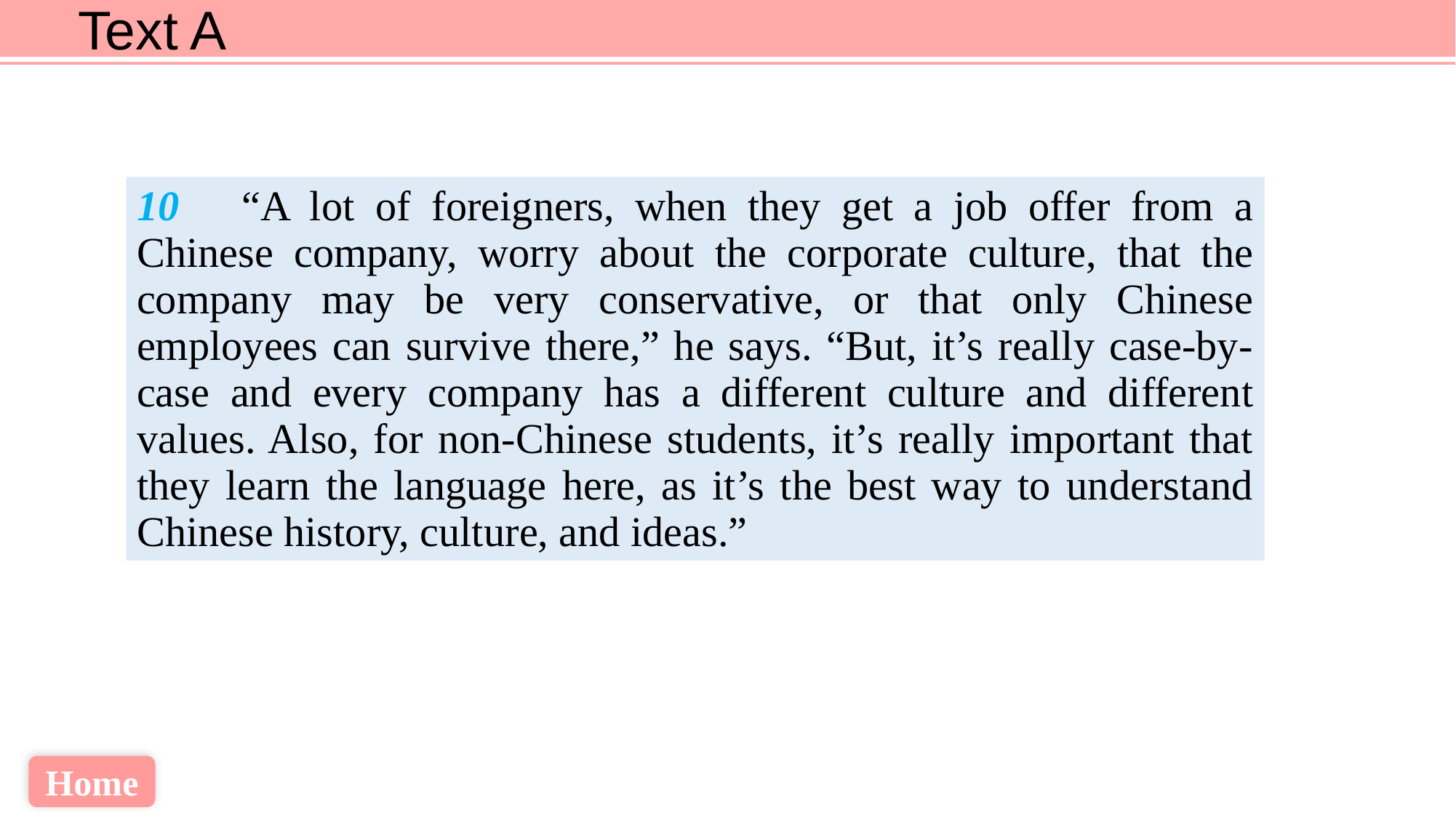

10   “A lot of foreigners, when they get a job offer from a Chinese company, worry about the corporate culture, that the company may be very conservative, or that only Chinese employees can survive there,” he says. “But, it’s really case-by-case and every company has a different culture and different values. Also, for non-Chinese students, it’s really important that they learn the language here, as it’s the best way to understand Chinese history, culture, and ideas.”